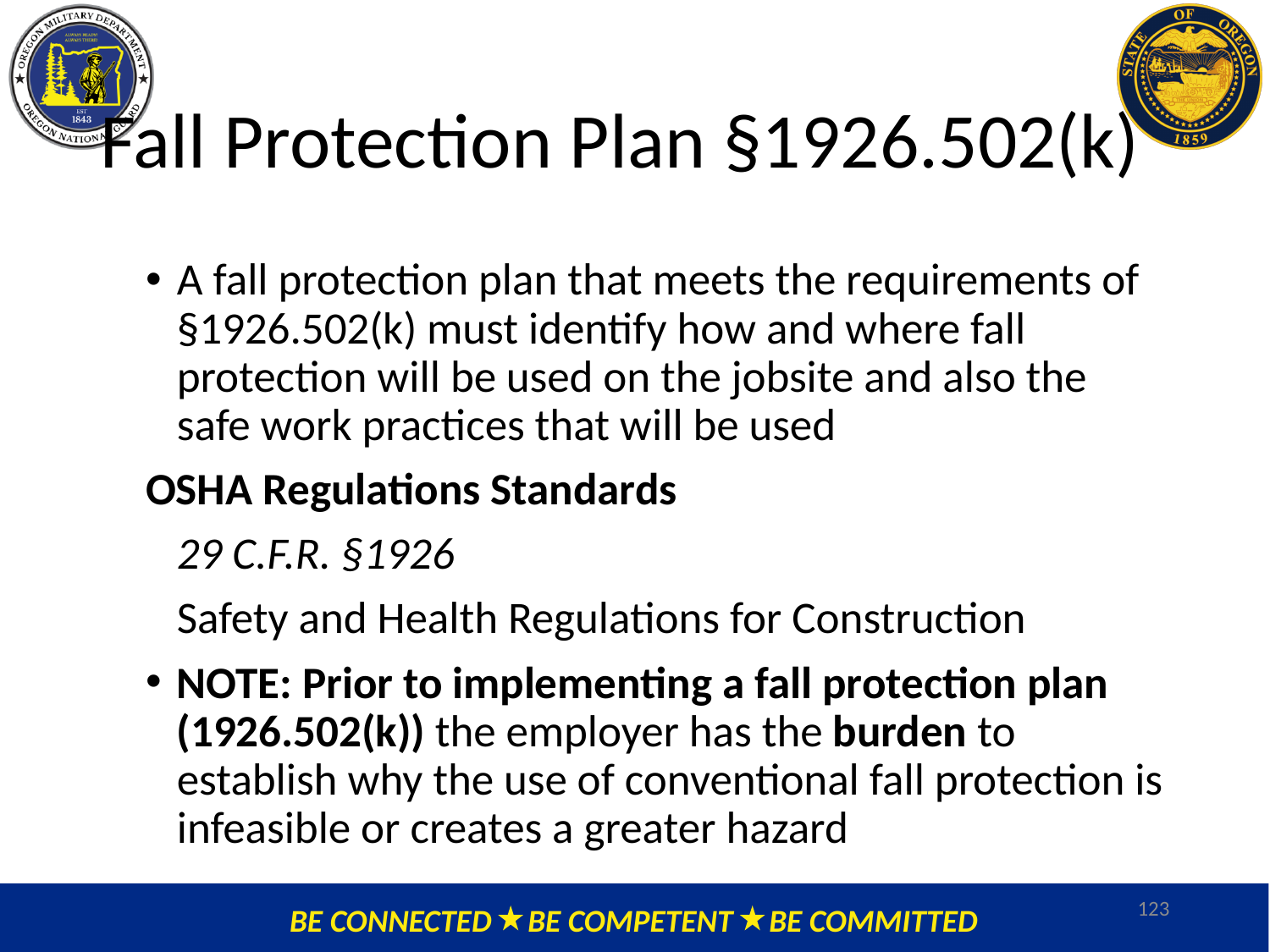

# Fall Protection Plan §1926.502(k)
A fall protection plan that meets the requirements of §1926.502(k) must identify how and where fall protection will be used on the jobsite and also the safe work practices that will be used
OSHA Regulations Standards
	29 C.F.R. §1926
	Safety and Health Regulations for Construction
NOTE: Prior to implementing a fall protection plan (1926.502(k)) the employer has the burden to establish why the use of conventional fall protection is infeasible or creates a greater hazard

123